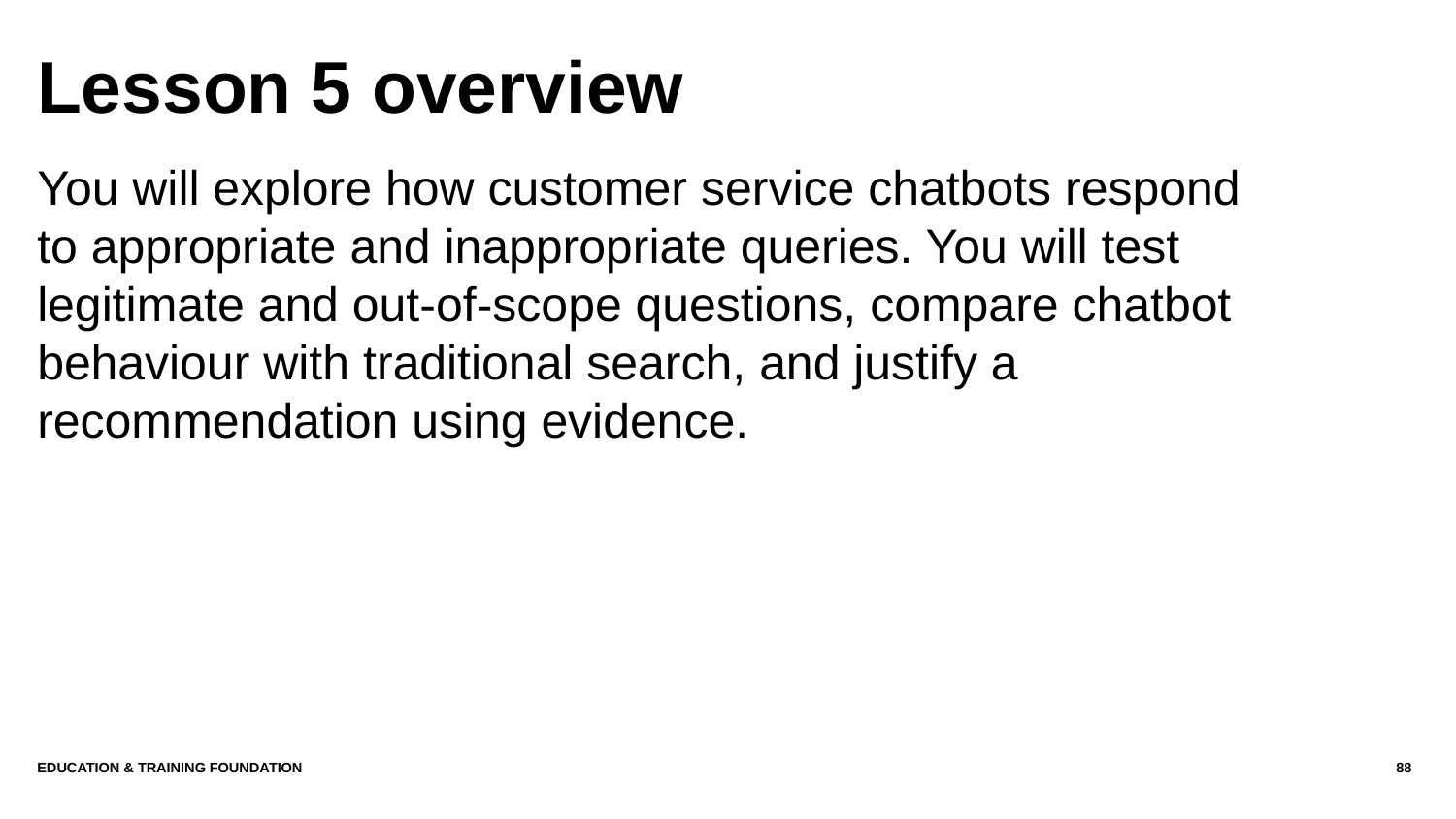

# Lesson 5 overview
You will explore how customer service chatbots respond to appropriate and inappropriate queries. You will test legitimate and out-of-scope questions, compare chatbot behaviour with traditional search, and justify a recommendation using evidence.
Education & Training Foundation
88